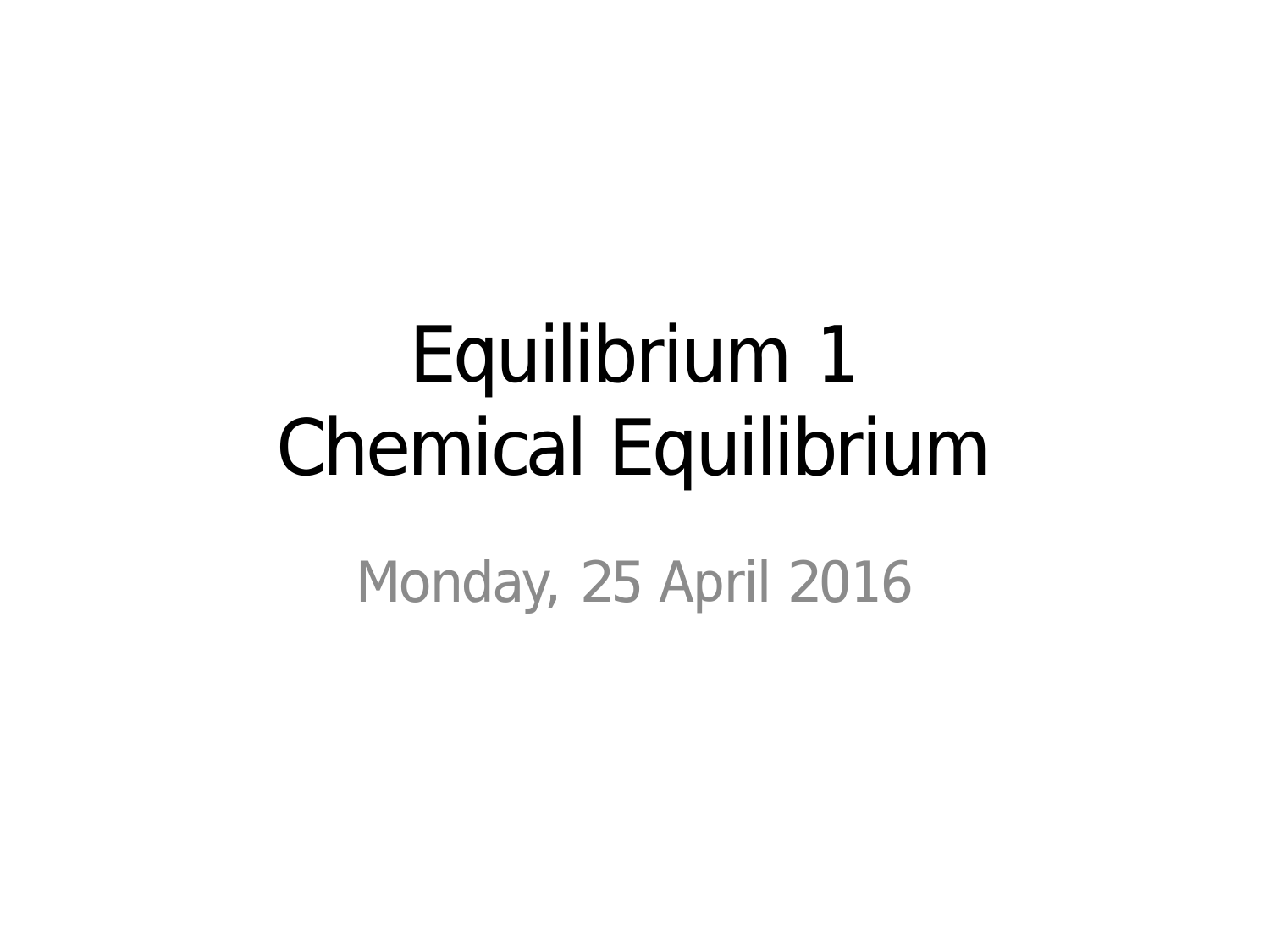

# Equilibrium 1 Chemical Equilibrium
Monday, 25 April 2016